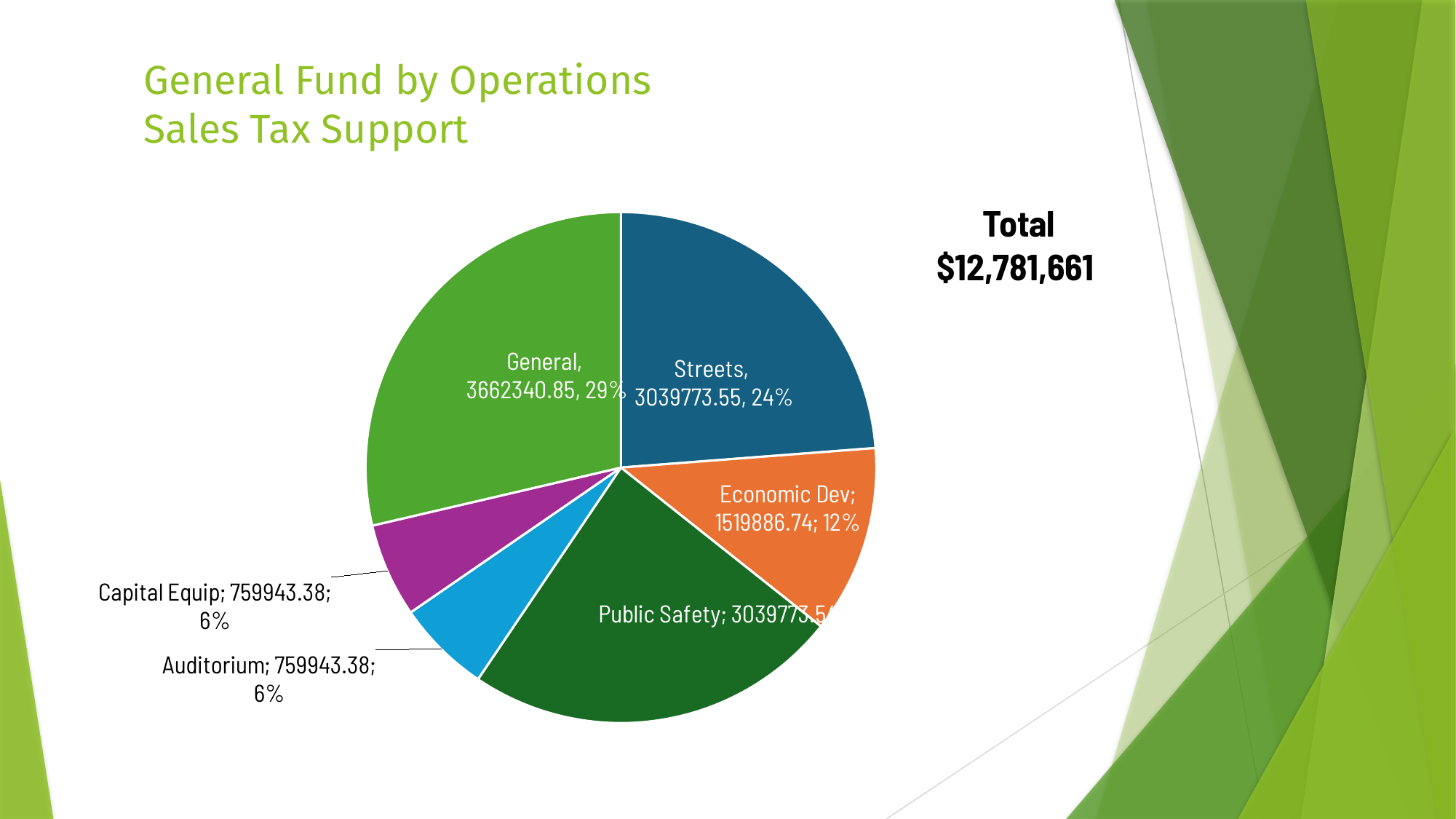

General Fund by Operations
Sales Tax Support

### Chart

| Category |  |  |
|---|---|---|
| Streets | 3039773.55 | 0.23782303765980517 |
| Economic Dev | 1519886.74 | 0.11891151609160443 |
| Public Safety | 3039773.54 | 0.23782303687743428 |
| Auditorium | 759943.38 | 0.05945575882817312 |
| Capital Equip | 759943.38 | 0.05945575882817312 |
| General | 3662340.8500000006 | 0.28653089171480983 |
| Total $12,781,661 |
| --- |